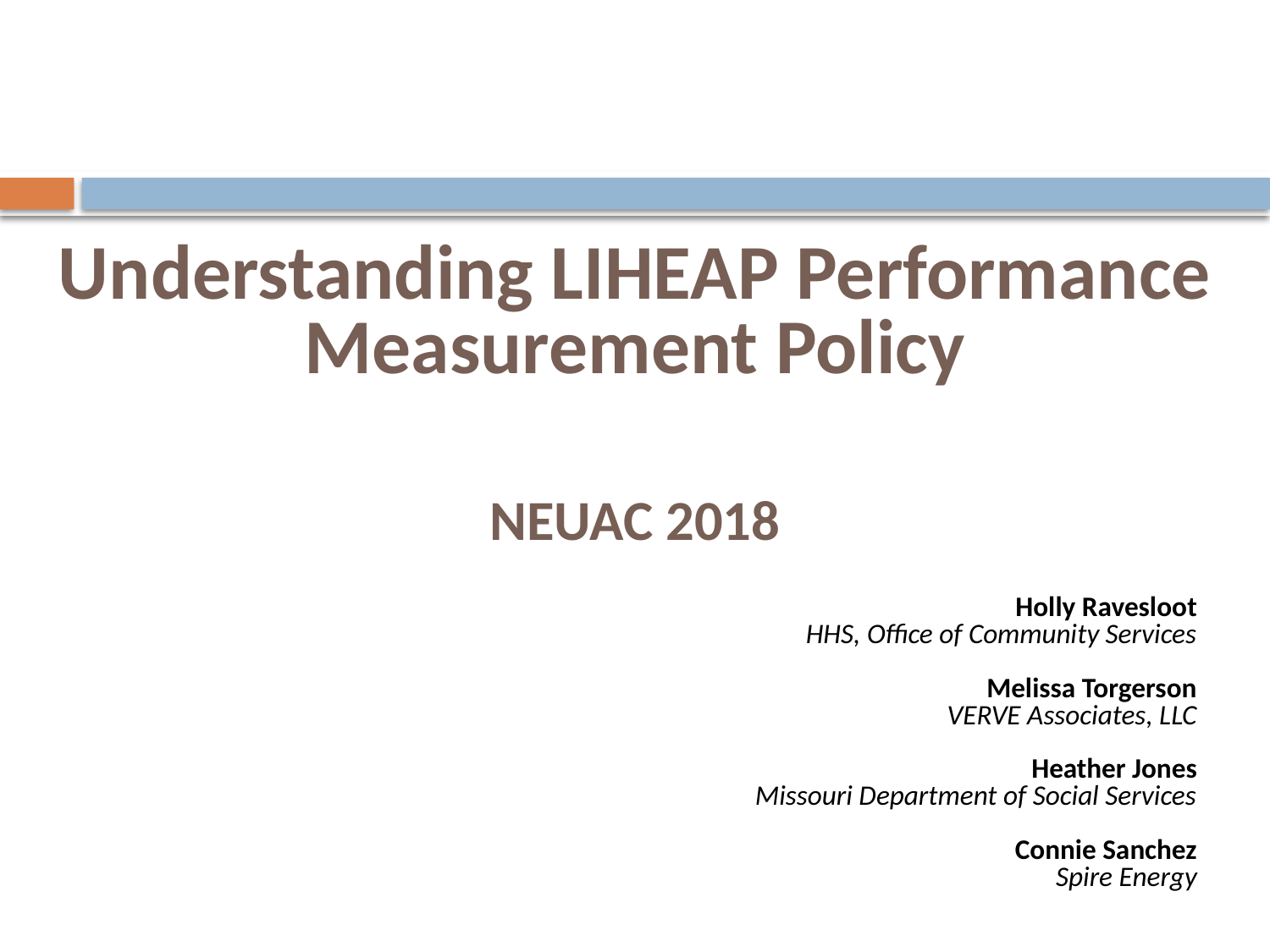

# Understanding LIHEAP Performance Measurement Policy NEUAC 2018
Holly Ravesloot
HHS, Office of Community Services

Melissa Torgerson
VERVE Associates, LLC

Heather Jones
Missouri Department of Social Services
Connie Sanchez
Spire Energy